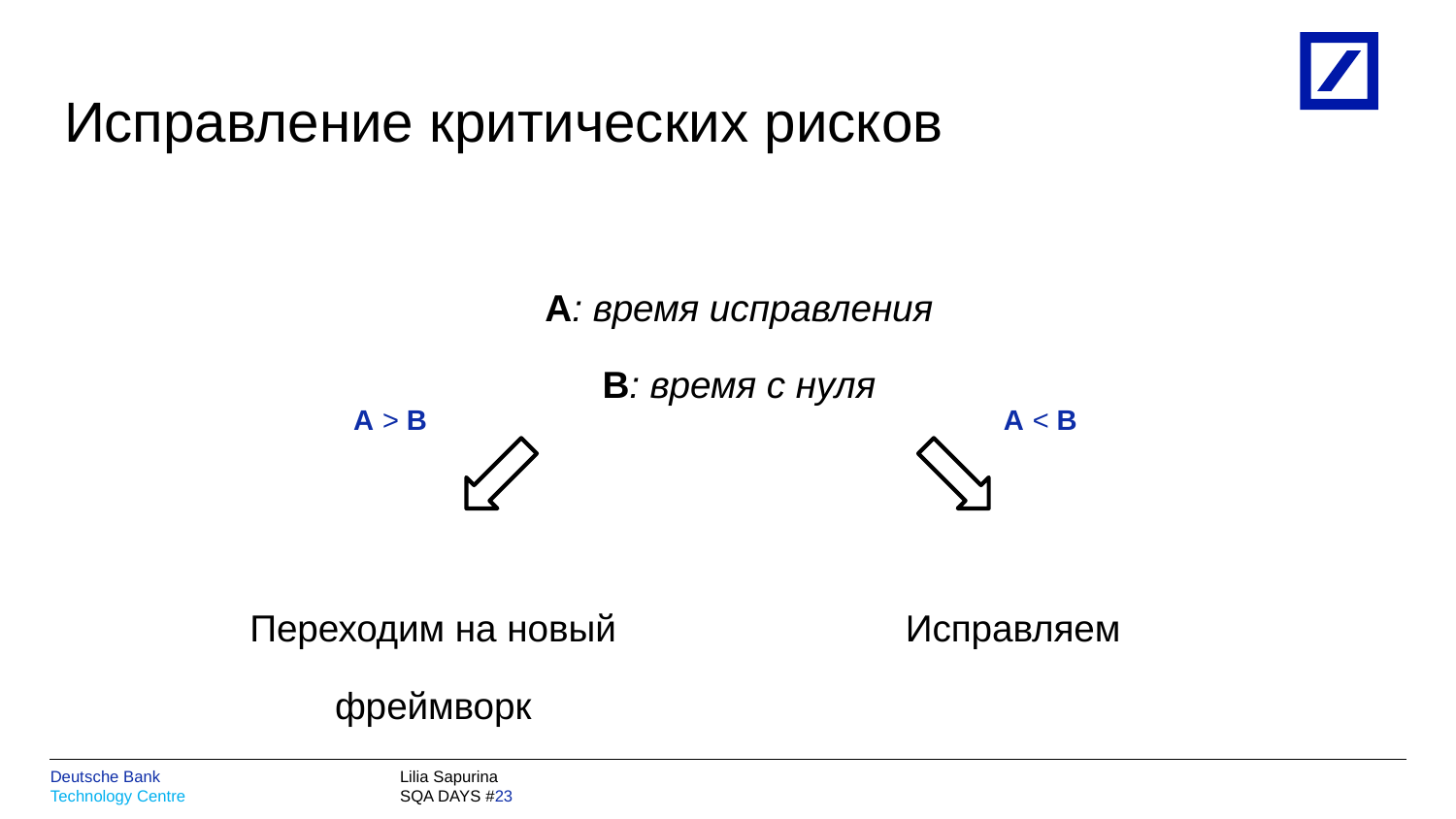

# Исправление критических рисков
А: время исправления
В: время с нуля
A > B
A < B

Переходим на новый фреймворк
Исправляем